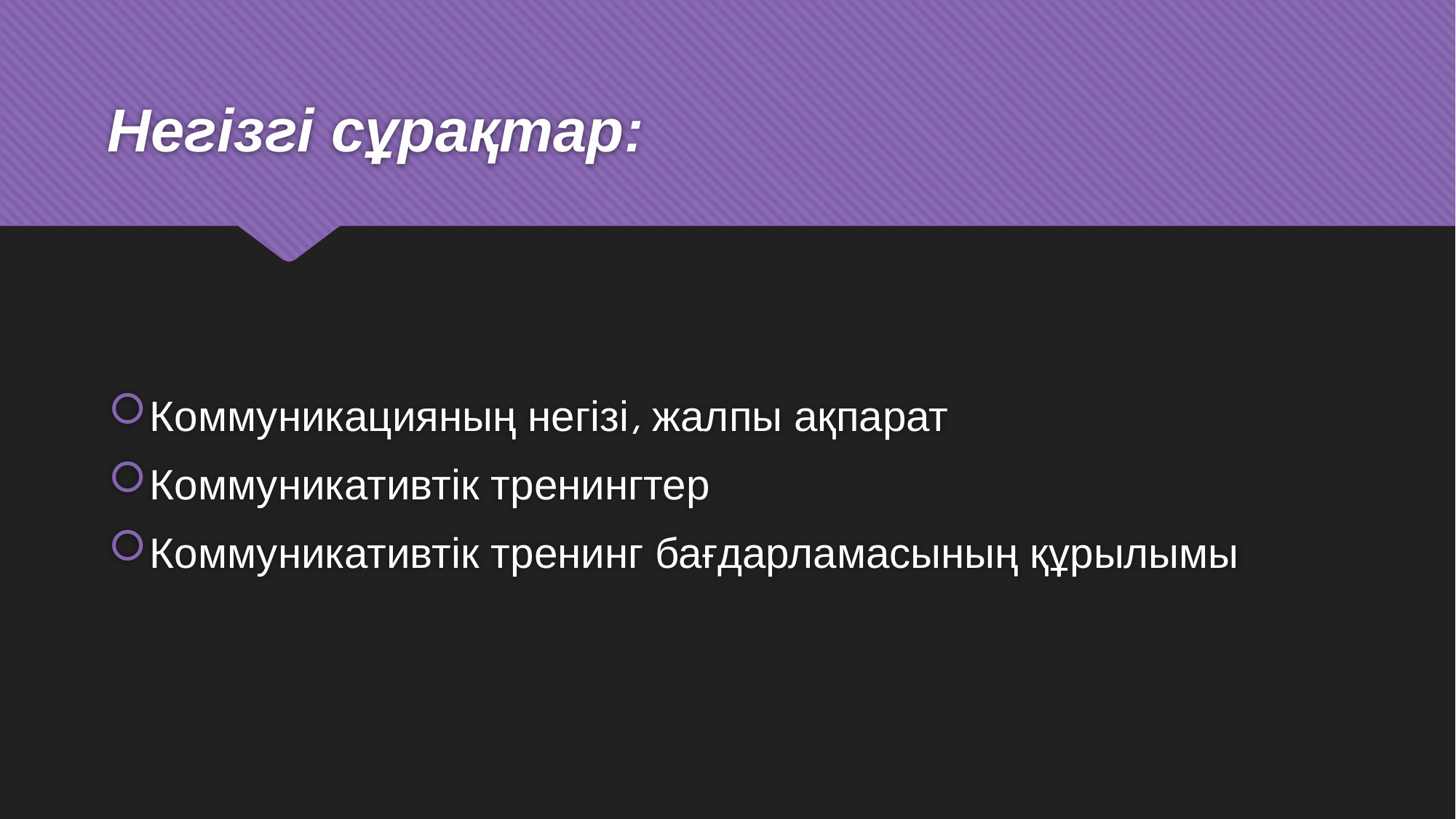

# Негізгі сұрақтар:
Коммуникацияның негізі, жалпы ақпарат
Коммуникативтік тренингтер
Коммуникативтік тренинг бағдарламасының құрылымы